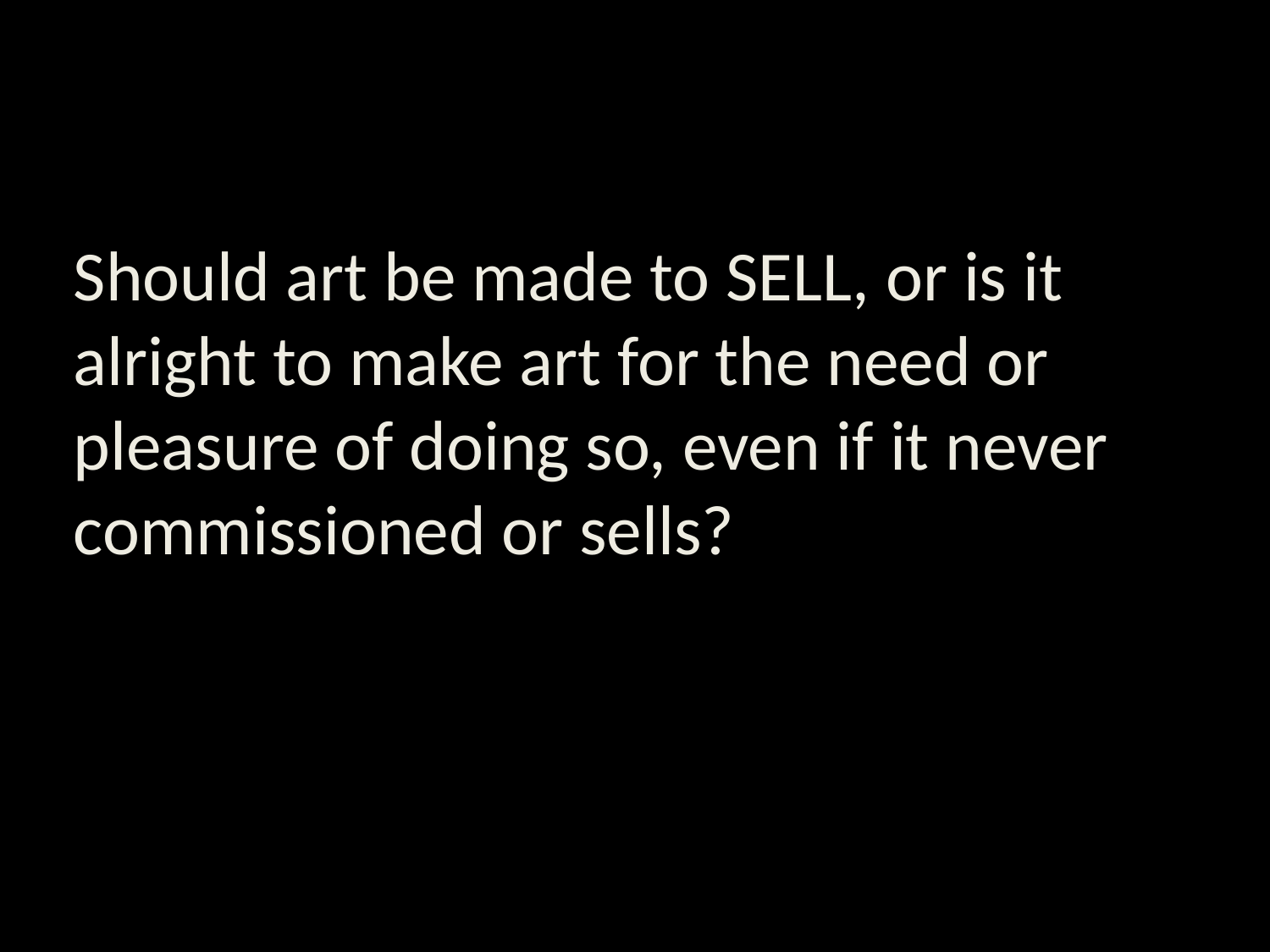

# Should art be made to SELL, or is it alright to make art for the need or pleasure of doing so, even if it never commissioned or sells?